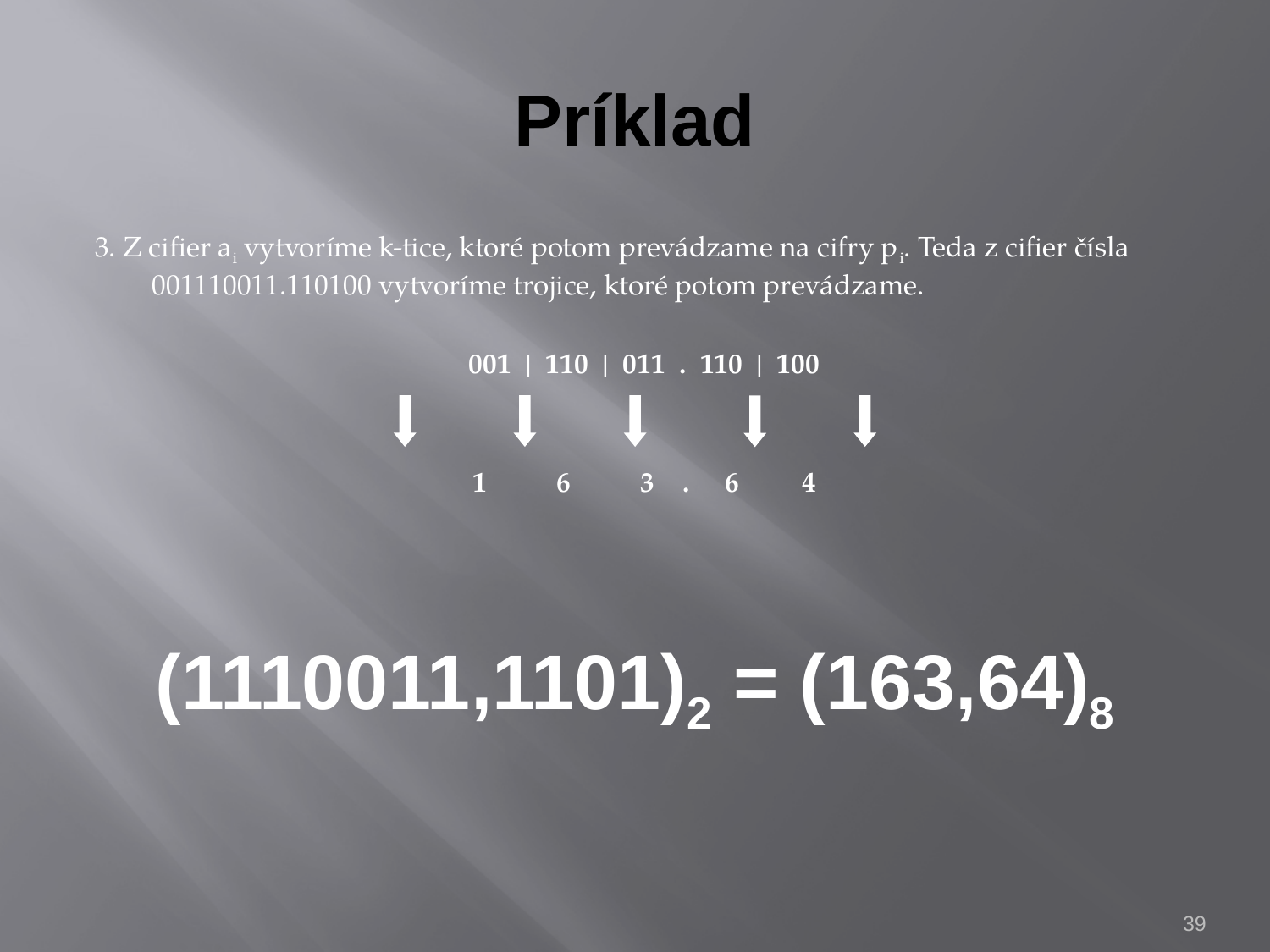

# Príklad
3. Z cifier ai vytvoríme k-tice, ktoré potom prevádzame na cifry pi. Teda z cifier čísla 001110011.110100 vytvoríme trojice, ktoré potom prevádzame.

001  |  110  |  011  .  110  |  100

1          6          3    .     6         4

(1110011,1101)2 = (163,64)8
39